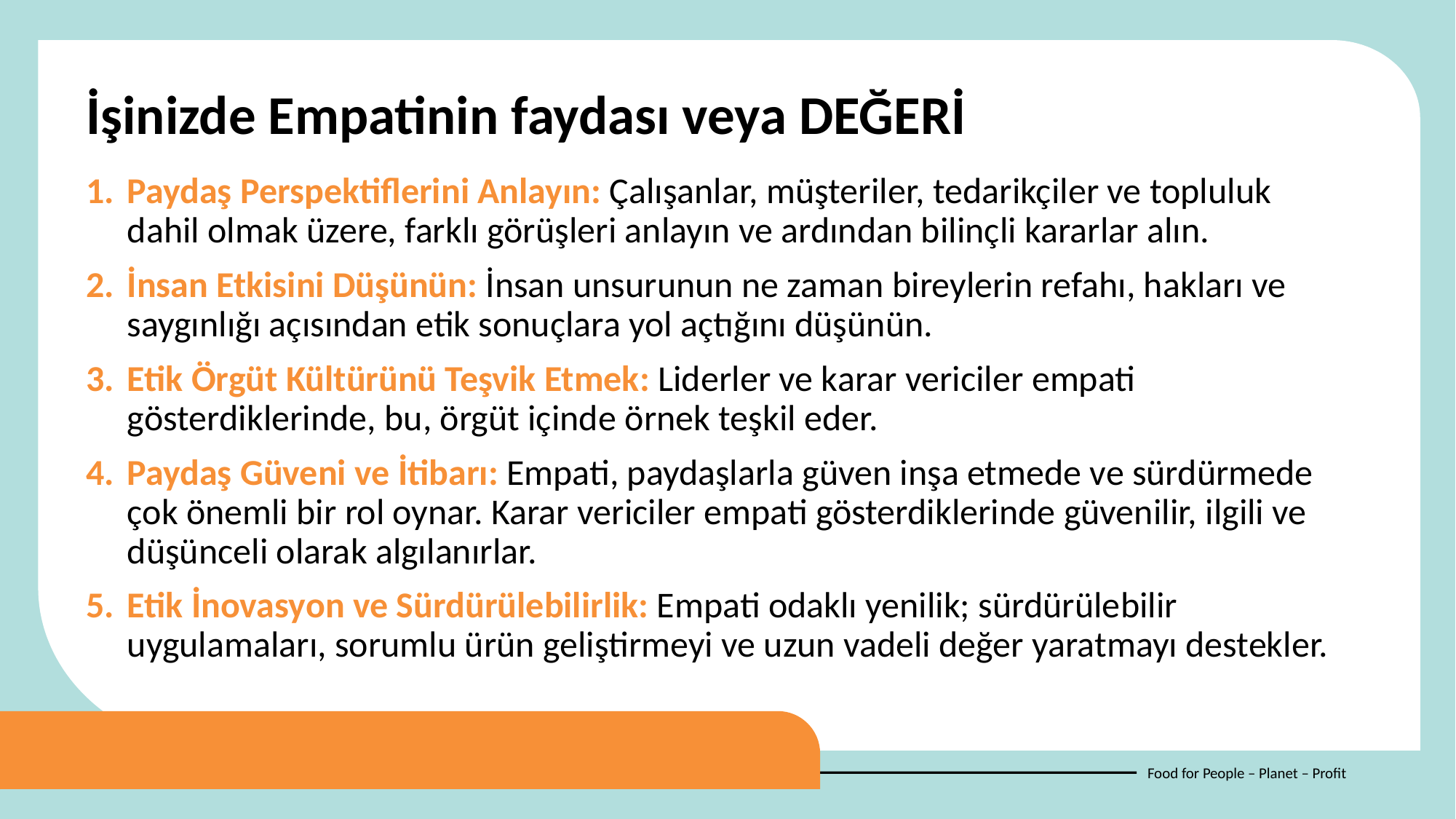

İşinizde Empatinin faydası veya DEĞERİ
Paydaş Perspektiflerini Anlayın: Çalışanlar, müşteriler, tedarikçiler ve topluluk dahil olmak üzere, farklı görüşleri anlayın ve ardından bilinçli kararlar alın.
İnsan Etkisini Düşünün: İnsan unsurunun ne zaman bireylerin refahı, hakları ve saygınlığı açısından etik sonuçlara yol açtığını düşünün.
Etik Örgüt Kültürünü Teşvik Etmek: Liderler ve karar vericiler empati  gösterdiklerinde, bu, örgüt içinde örnek teşkil eder.
Paydaş Güveni ve İtibarı: Empati, paydaşlarla güven inşa etmede ve sürdürmede çok önemli bir rol oynar. Karar vericiler empati gösterdiklerinde güvenilir, ilgili ve düşünceli olarak algılanırlar.
Etik İnovasyon ve Sürdürülebilirlik: Empati odaklı yenilik; sürdürülebilir uygulamaları, sorumlu ürün geliştirmeyi ve uzun vadeli değer yaratmayı destekler.